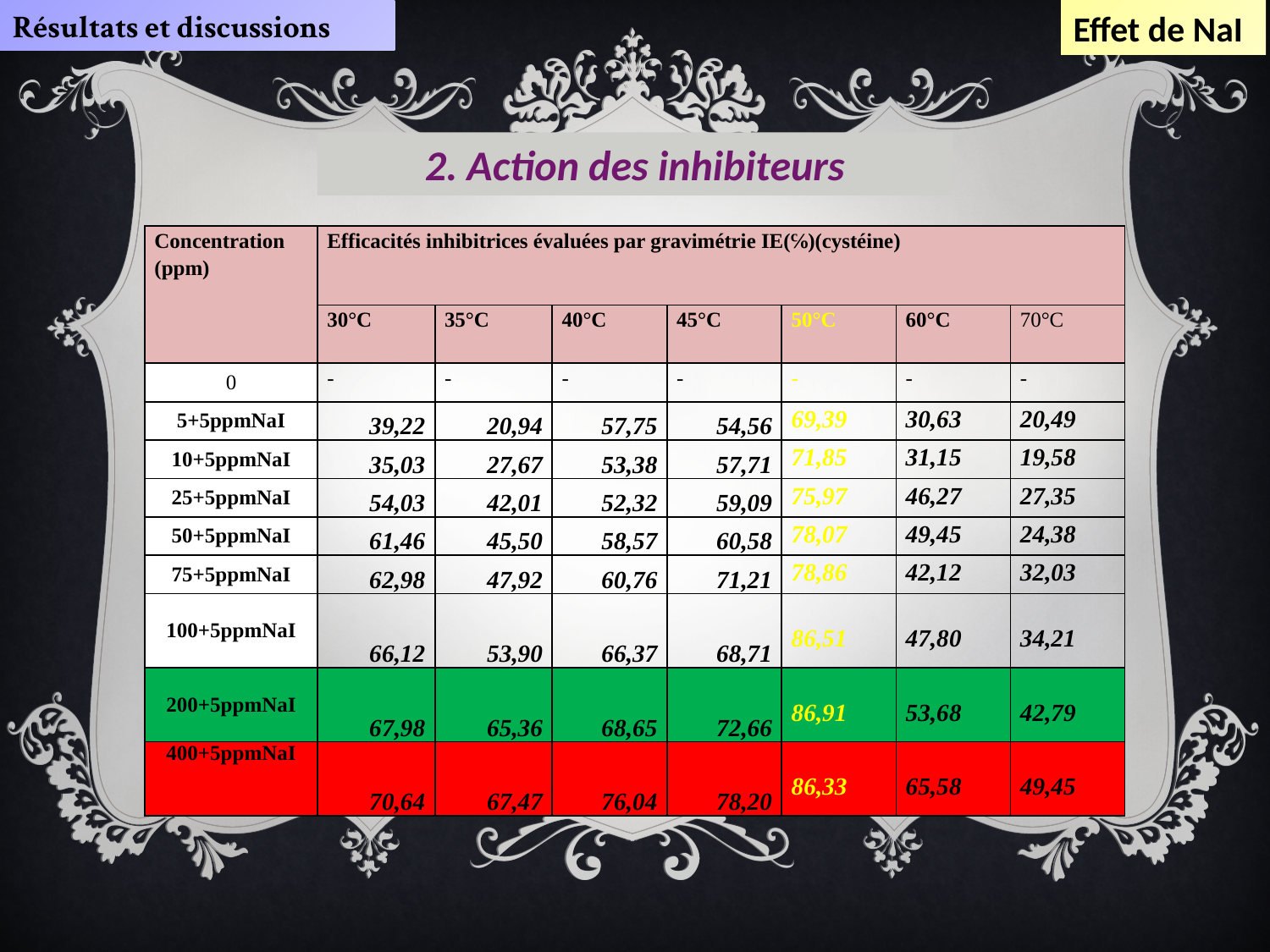

Résultats et discussions
Effet de NaI
2. Action des inhibiteurs
| Concentration (ppm) | Efficacités inhibitrices évaluées par gravimétrie IE(℅)(cystéine) |  |  |  |  |  |  |
| --- | --- | --- | --- | --- | --- | --- | --- |
|  | 30°C | 35°C | 40°C | 45°C | 50°C | 60°C | 70°C |
| 0 | - | - | - | - | - | - | - |
| 5+5ppmNaI | 39,22 | 20,94 | 57,75 | 54,56 | 69,39 | 30,63 | 20,49 |
| 10+5ppmNaI | 35,03 | 27,67 | 53,38 | 57,71 | 71,85 | 31,15 | 19,58 |
| 25+5ppmNaI | 54,03 | 42,01 | 52,32 | 59,09 | 75,97 | 46,27 | 27,35 |
| 50+5ppmNaI | 61,46 | 45,50 | 58,57 | 60,58 | 78,07 | 49,45 | 24,38 |
| 75+5ppmNaI | 62,98 | 47,92 | 60,76 | 71,21 | 78,86 | 42,12 | 32,03 |
| 100+5ppmNaI | 66,12 | 53,90 | 66,37 | 68,71 | 86,51 | 47,80 | 34,21 |
| 200+5ppmNaI | 67,98 | 65,36 | 68,65 | 72,66 | 86,91 | 53,68 | 42,79 |
| 400+5ppmNaI | 70,64 | 67,47 | 76,04 | 78,20 | 86,33 | 65,58 | 49,45 |